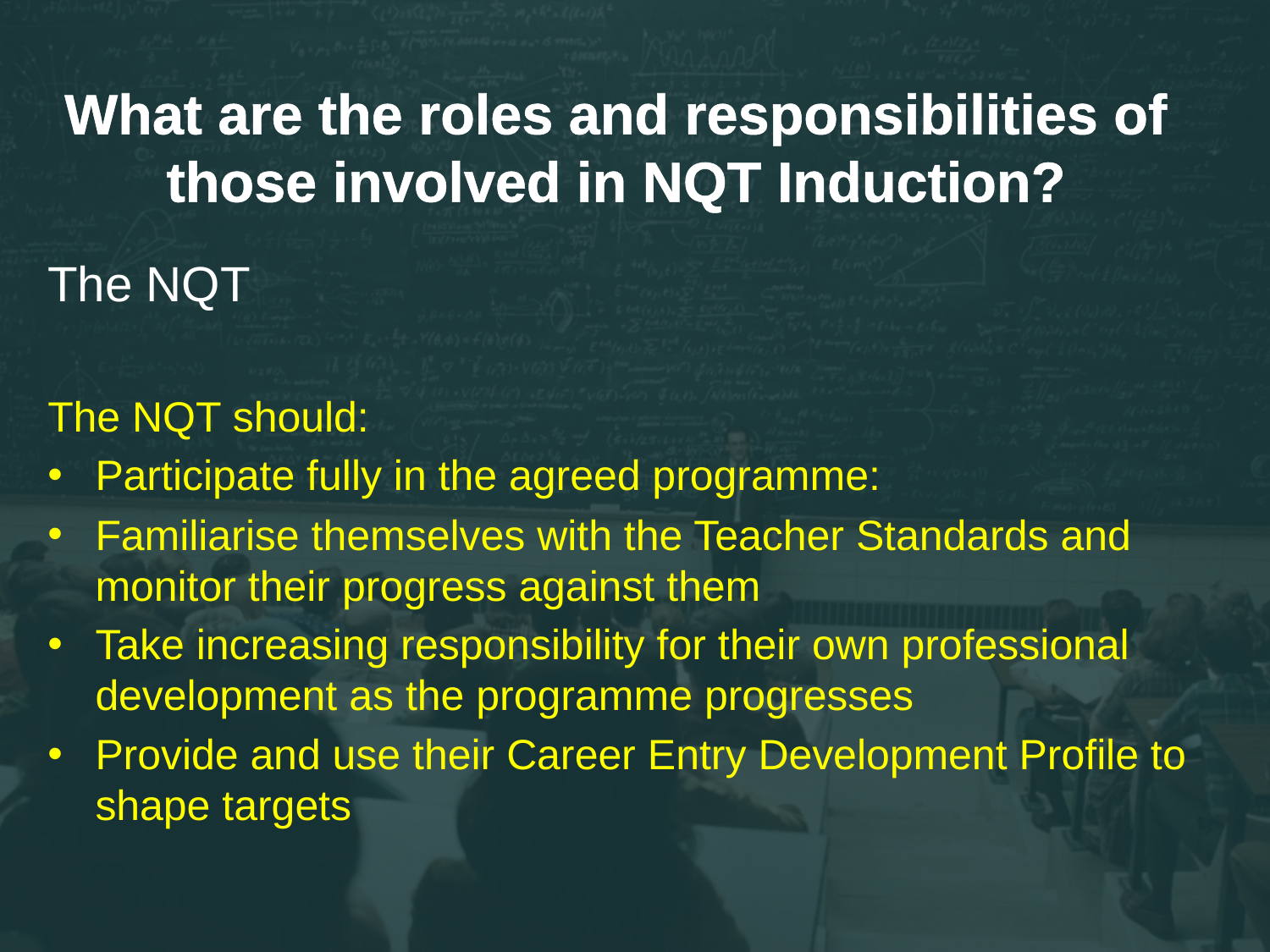

# What are the roles and responsibilities of those involved in NQT Induction?
The NQT

The NQT should:
Participate fully in the agreed programme:
Familiarise themselves with the Teacher Standards and monitor their progress against them
Take increasing responsibility for their own professional development as the programme progresses
Provide and use their Career Entry Development Profile to shape targets